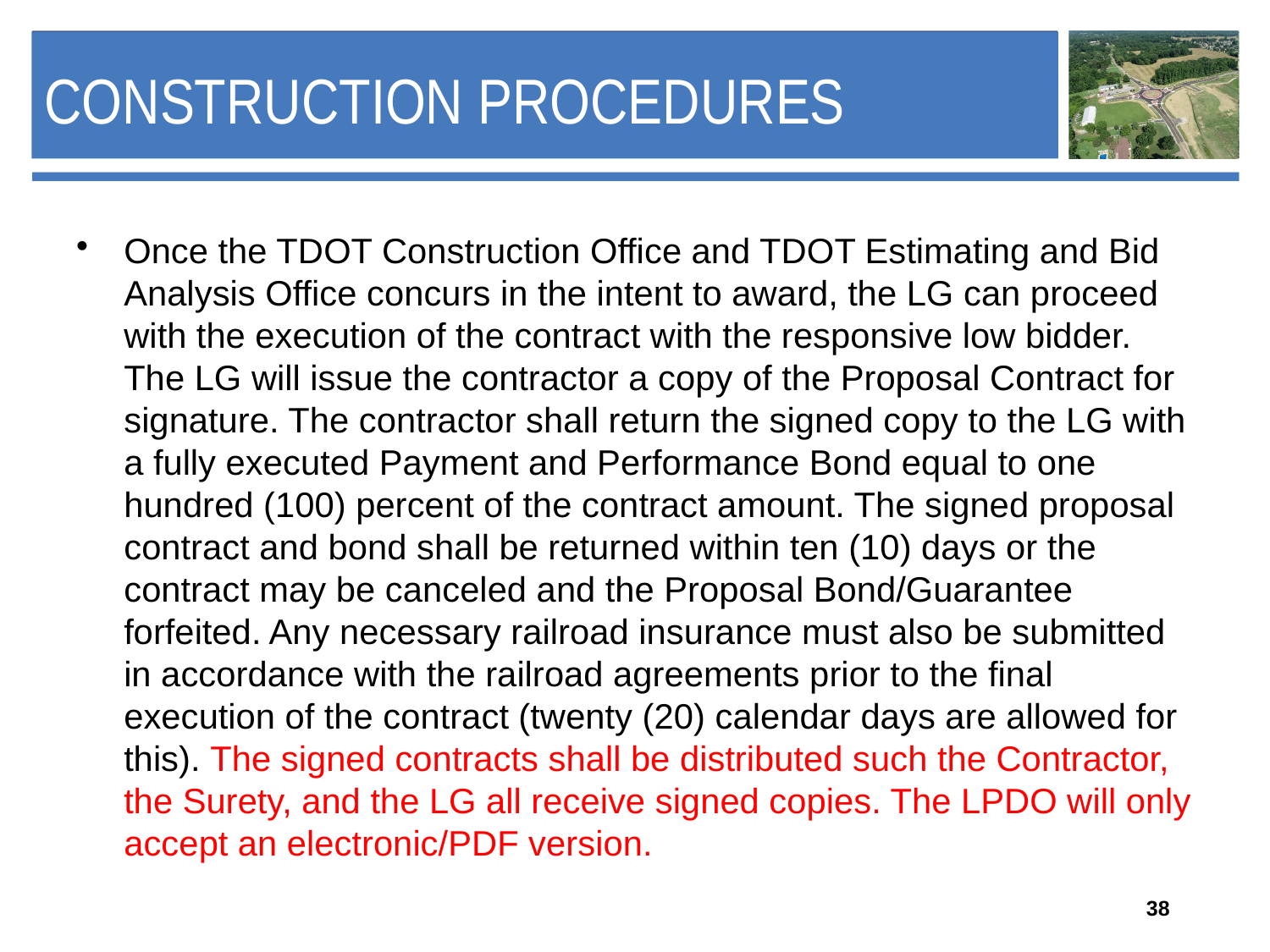

# Construction Procedures
Once the TDOT Construction Office and TDOT Estimating and Bid Analysis Office concurs in the intent to award, the LG can proceed with the execution of the contract with the responsive low bidder. The LG will issue the contractor a copy of the Proposal Contract for signature. The contractor shall return the signed copy to the LG with a fully executed Payment and Performance Bond equal to one hundred (100) percent of the contract amount. The signed proposal contract and bond shall be returned within ten (10) days or the contract may be canceled and the Proposal Bond/Guarantee forfeited. Any necessary railroad insurance must also be submitted in accordance with the railroad agreements prior to the final execution of the contract (twenty (20) calendar days are allowed for this). The signed contracts shall be distributed such the Contractor, the Surety, and the LG all receive signed copies. The LPDO will only accept an electronic/PDF version.
38